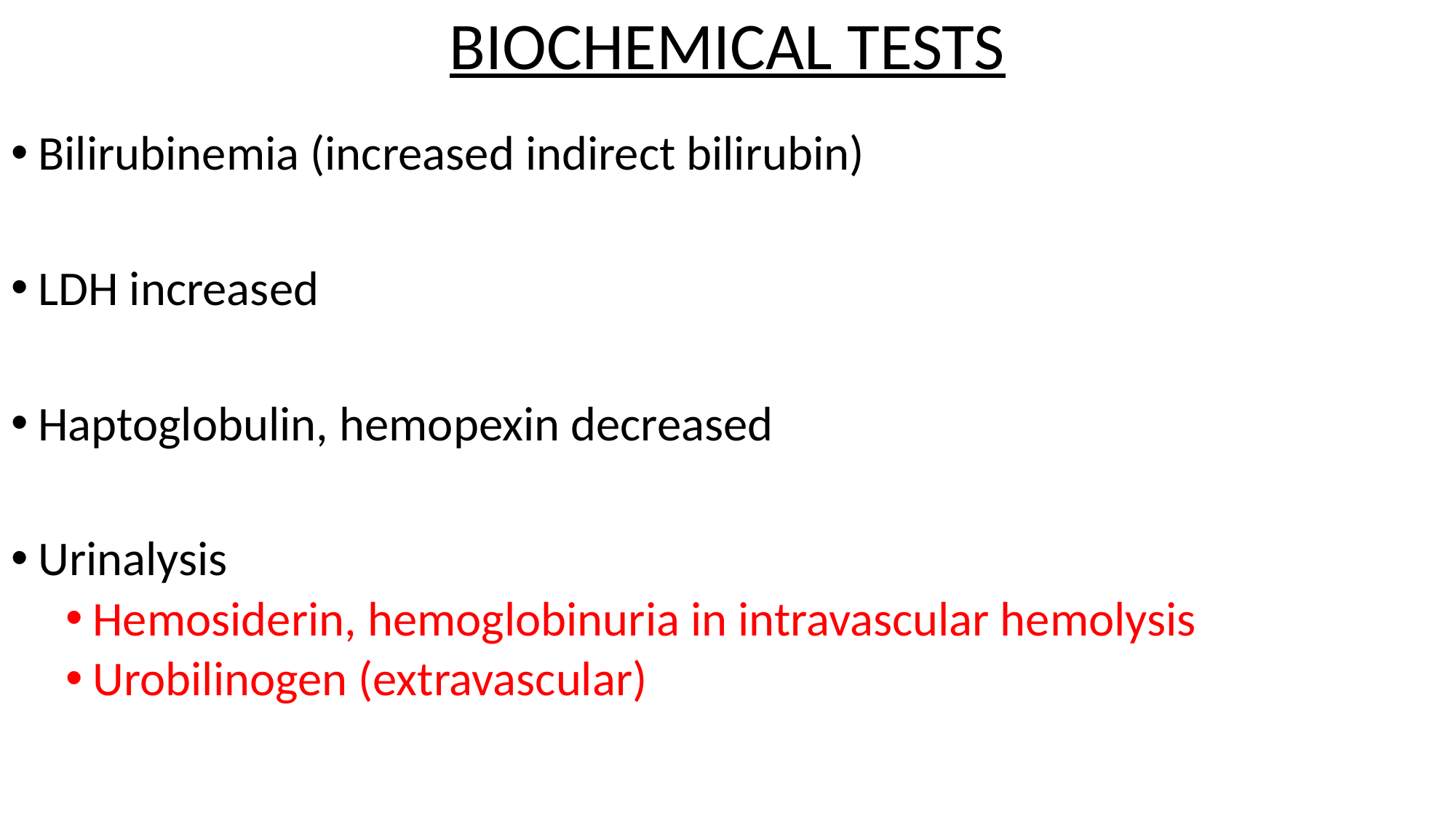

# BIOCHEMICAL TESTS
Bilirubinemia (increased indirect bilirubin)

LDH increased

Haptoglobulin, hemopexin decreased

Urinalysis
Hemosiderin, hemoglobinuria in intravascular hemolysis
Urobilinogen (extravascular)